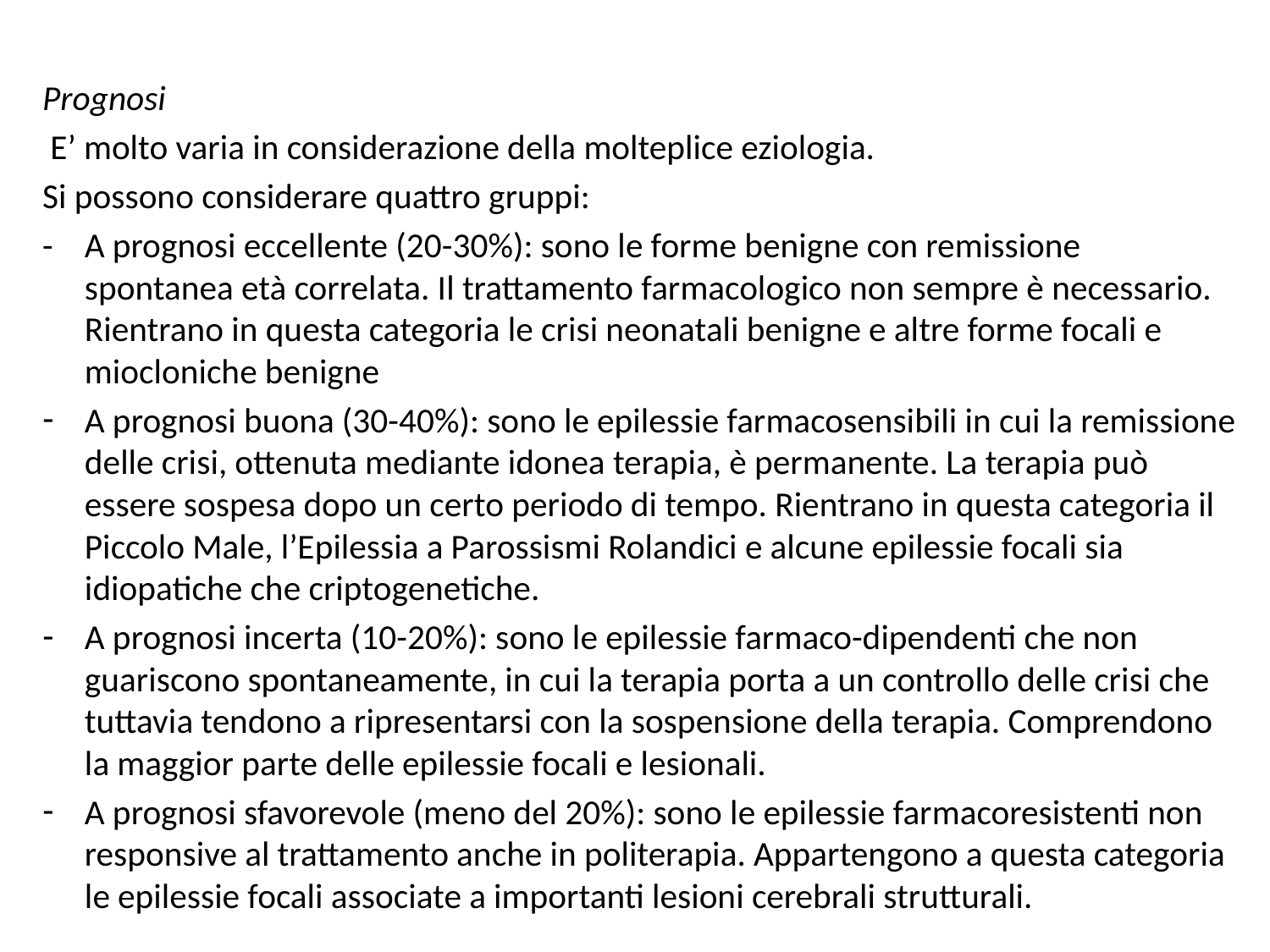

Prognosi
 E’ molto varia in considerazione della molteplice eziologia.
Si possono considerare quattro gruppi:
-    A prognosi eccellente (20-30%): sono le forme benigne con remissione spontanea età correlata. Il trattamento farmacologico non sempre è necessario. Rientrano in questa categoria le crisi neonatali benigne e altre forme focali e miocloniche benigne
A prognosi buona (30-40%): sono le epilessie farmacosensibili in cui la remissione delle crisi, ottenuta mediante idonea terapia, è permanente. La terapia può essere sospesa dopo un certo periodo di tempo. Rientrano in questa categoria il Piccolo Male, l’Epilessia a Parossismi Rolandici e alcune epilessie focali sia idiopatiche che criptogenetiche.
A prognosi incerta (10-20%): sono le epilessie farmaco-dipendenti che non guariscono spontaneamente, in cui la terapia porta a un controllo delle crisi che tuttavia tendono a ripresentarsi con la sospensione della terapia. Comprendono la maggior parte delle epilessie focali e lesionali.
A prognosi sfavorevole (meno del 20%): sono le epilessie farmacoresistenti non responsive al trattamento anche in politerapia. Appartengono a questa categoria le epilessie focali associate a importanti lesioni cerebrali strutturali.